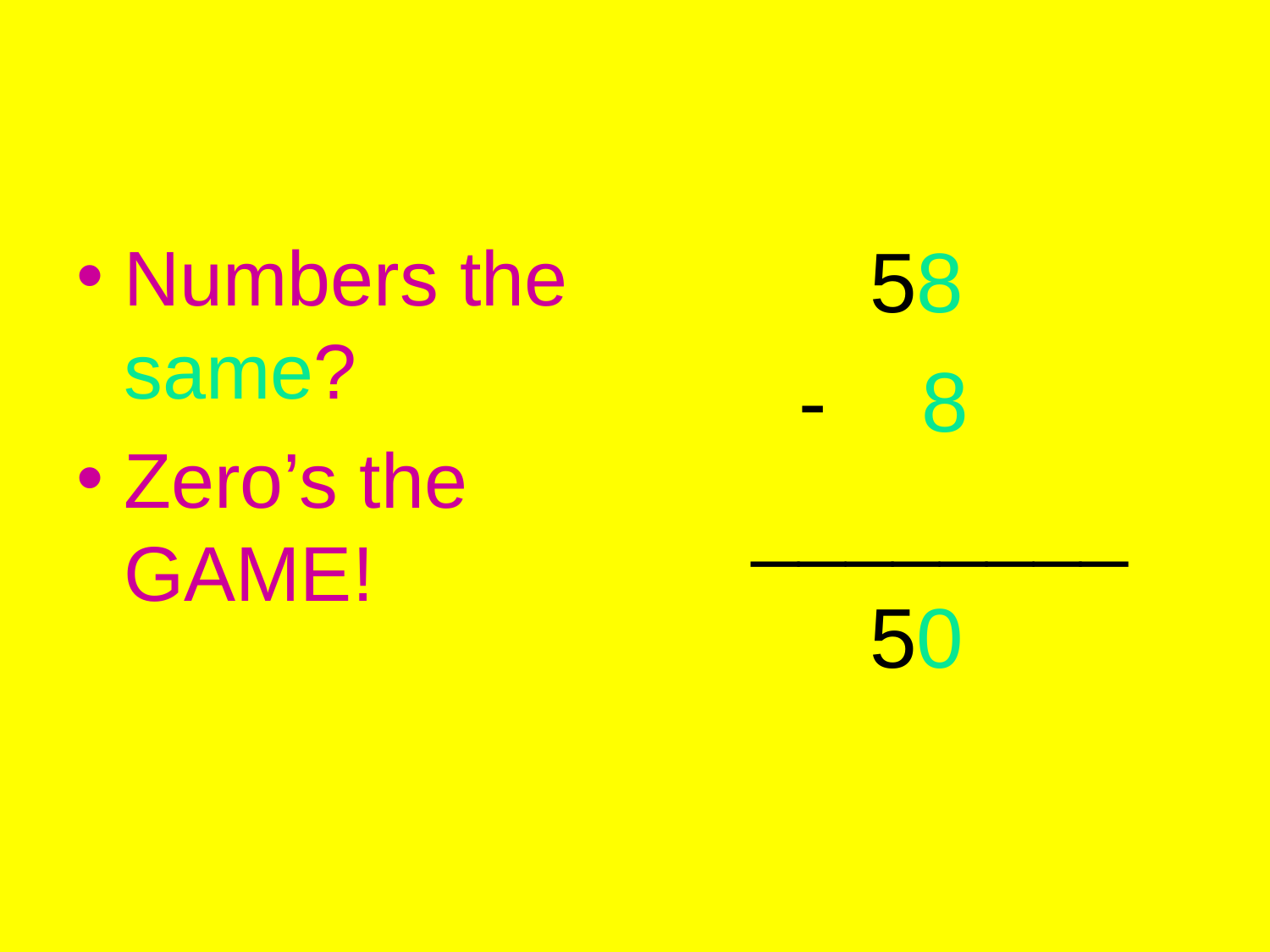

#
Numbers the same?
Zero’s the GAME!
         58
      -    8
    ________
         50